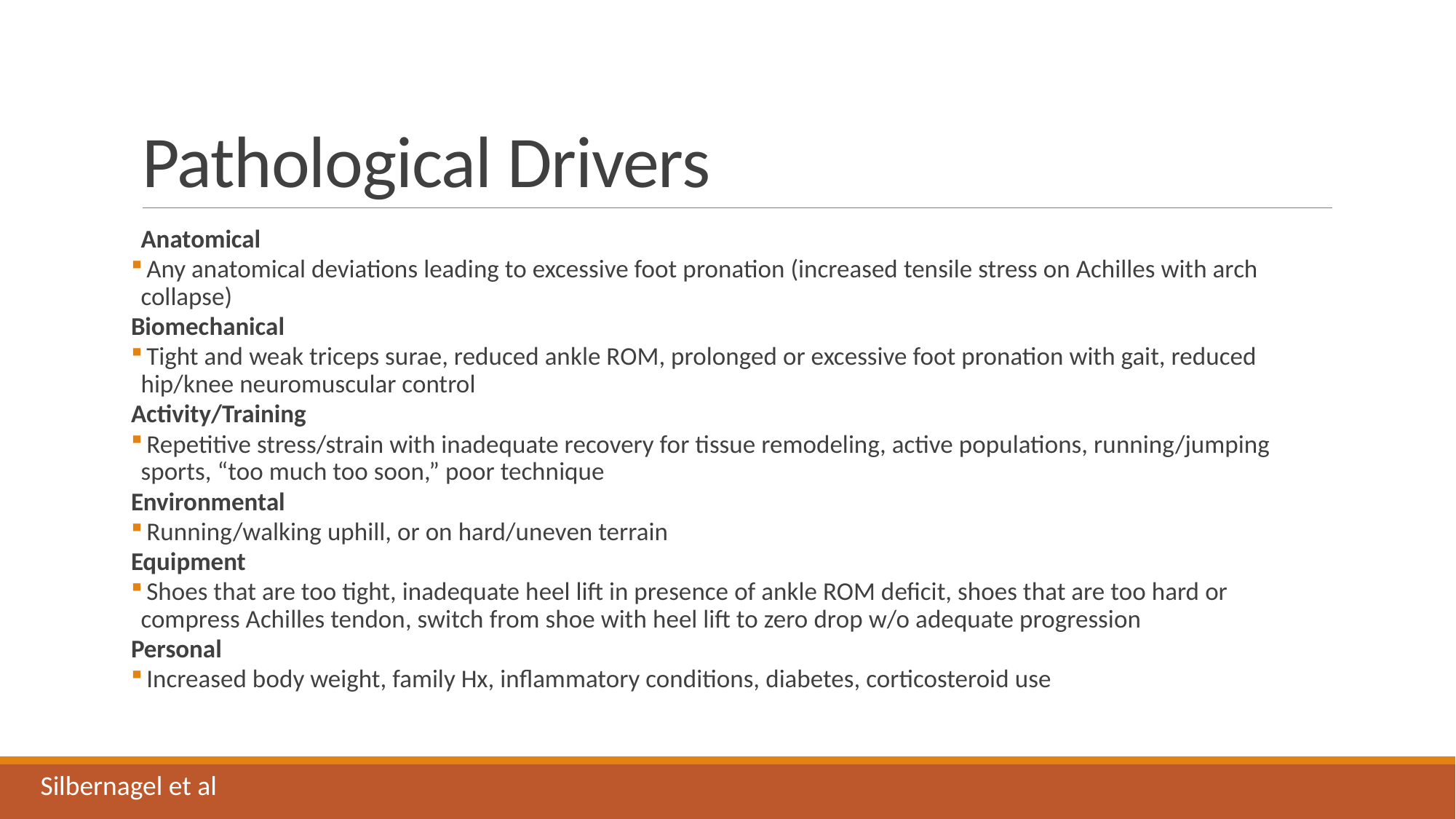

# Pathological Drivers
Anatomical
 Any anatomical deviations leading to excessive foot pronation (increased tensile stress on Achilles with arch collapse)
Biomechanical
 Tight and weak triceps surae, reduced ankle ROM, prolonged or excessive foot pronation with gait, reduced hip/knee neuromuscular control
Activity/Training
 Repetitive stress/strain with inadequate recovery for tissue remodeling, active populations, running/jumping sports, “too much too soon,” poor technique
Environmental
 Running/walking uphill, or on hard/uneven terrain
Equipment
 Shoes that are too tight, inadequate heel lift in presence of ankle ROM deficit, shoes that are too hard or compress Achilles tendon, switch from shoe with heel lift to zero drop w/o adequate progression
Personal
 Increased body weight, family Hx, inflammatory conditions, diabetes, corticosteroid use
Silbernagel et al